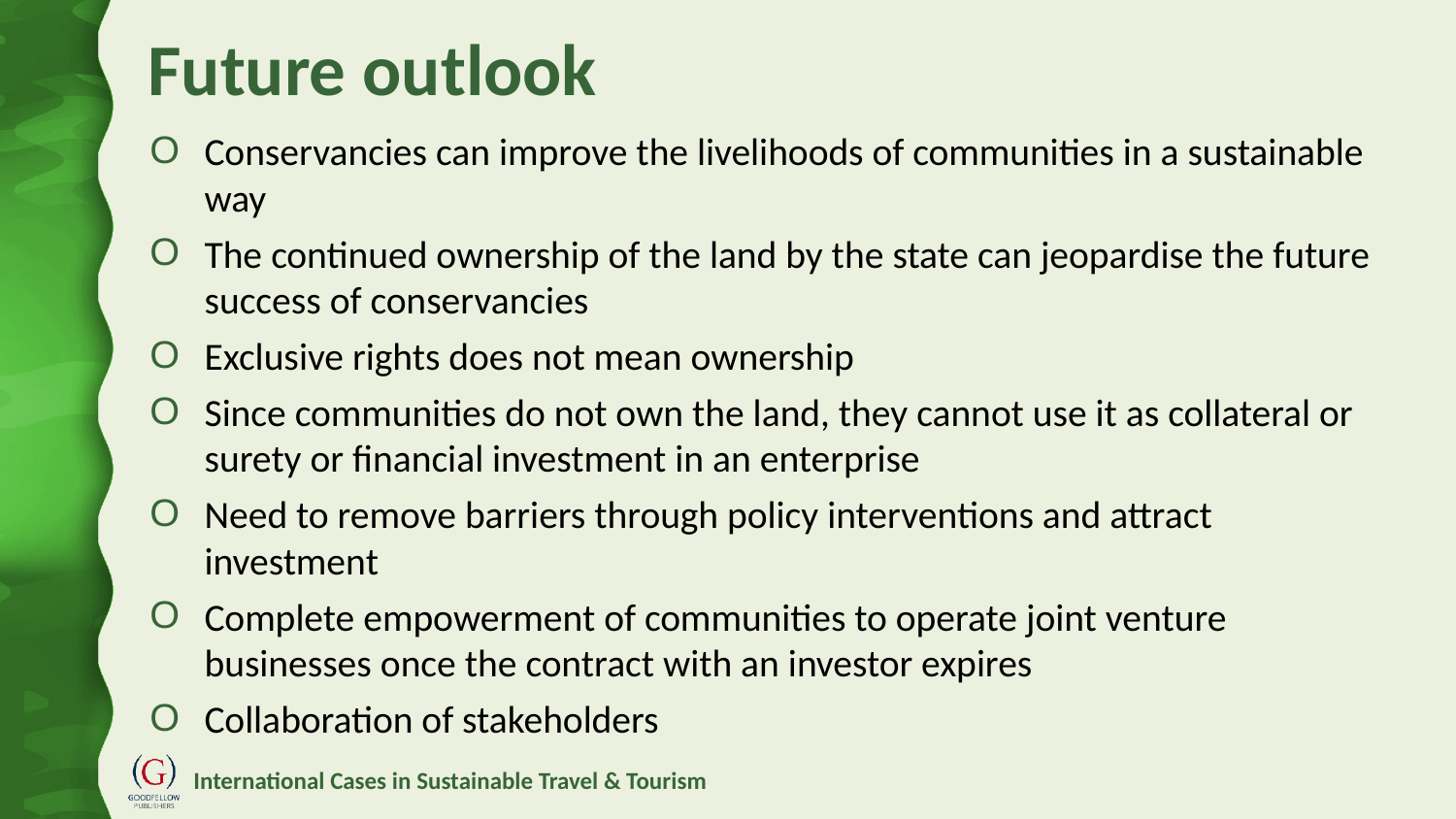

# Future outlook
Conservancies can improve the livelihoods of communities in a sustainable way
The continued ownership of the land by the state can jeopardise the future success of conservancies
Exclusive rights does not mean ownership
Since communities do not own the land, they cannot use it as collateral or surety or financial investment in an enterprise
Need to remove barriers through policy interventions and attract investment
Complete empowerment of communities to operate joint venture businesses once the contract with an investor expires
Collaboration of stakeholders